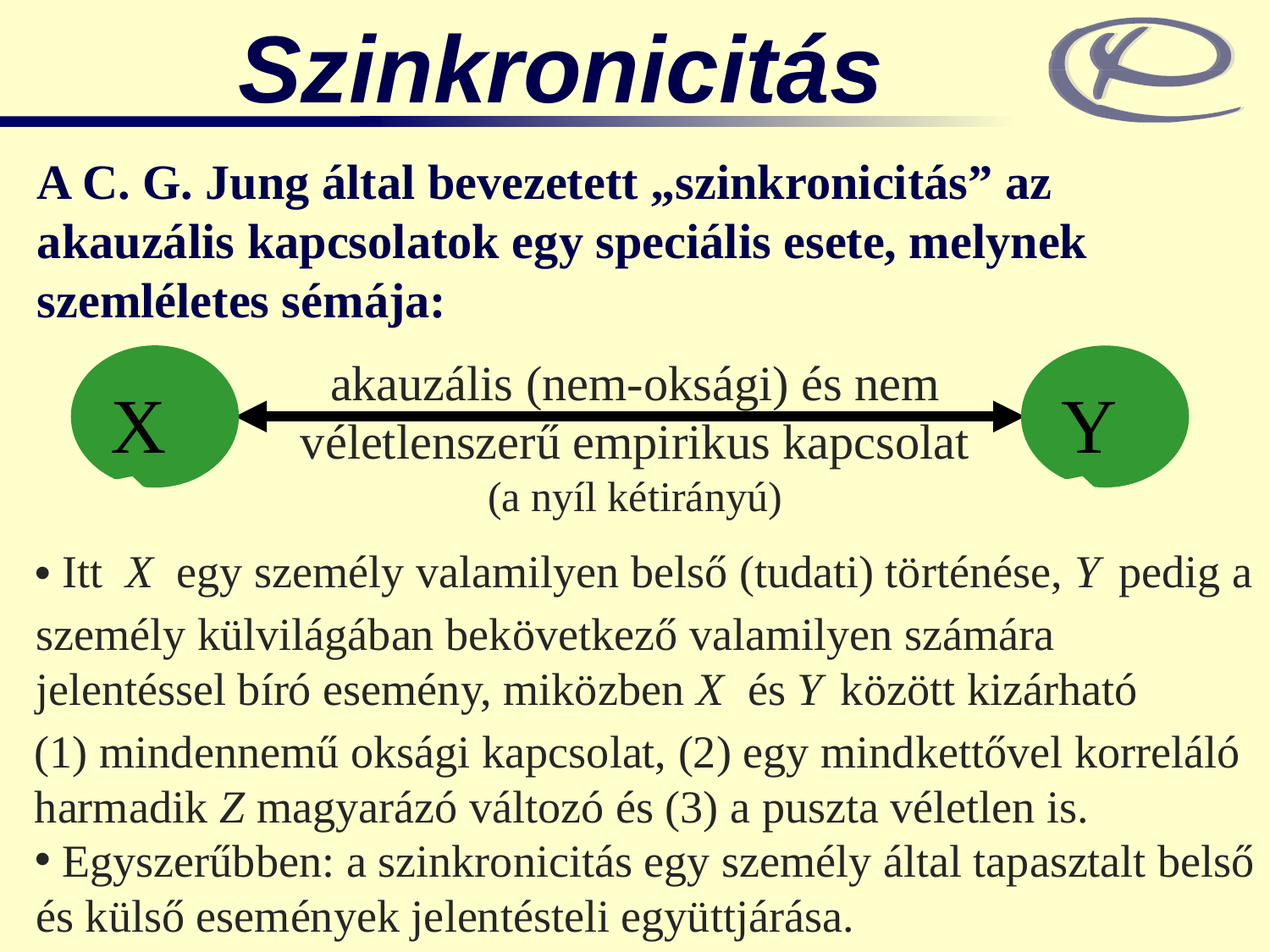

Szinkronicitás

A C. G. Jung által bevezetett „szinkronicitás” az akauzális kapcsolatok egy speciális esete, melynek szemléletes sémája:

X
Y
akauzális (nem-oksági) és nem véletlenszerű empirikus kapcsolat
(a nyíl kétirányú)

 Itt  X  egy személy valamilyen belső (tudati) történése, Y  pedig a személy külvilágában bekövetkező valamilyen számára jelentéssel bíró esemény, miközben X  és Y  között kizárható
(1) mindennemű oksági kapcsolat, (2) egy mindkettővel korreláló harmadik Z magyarázó változó és (3) a puszta véletlen is.
 Egyszerűbben: a szinkronicitás egy személy által tapasztalt belső és külső események jelentésteli együttjárása.